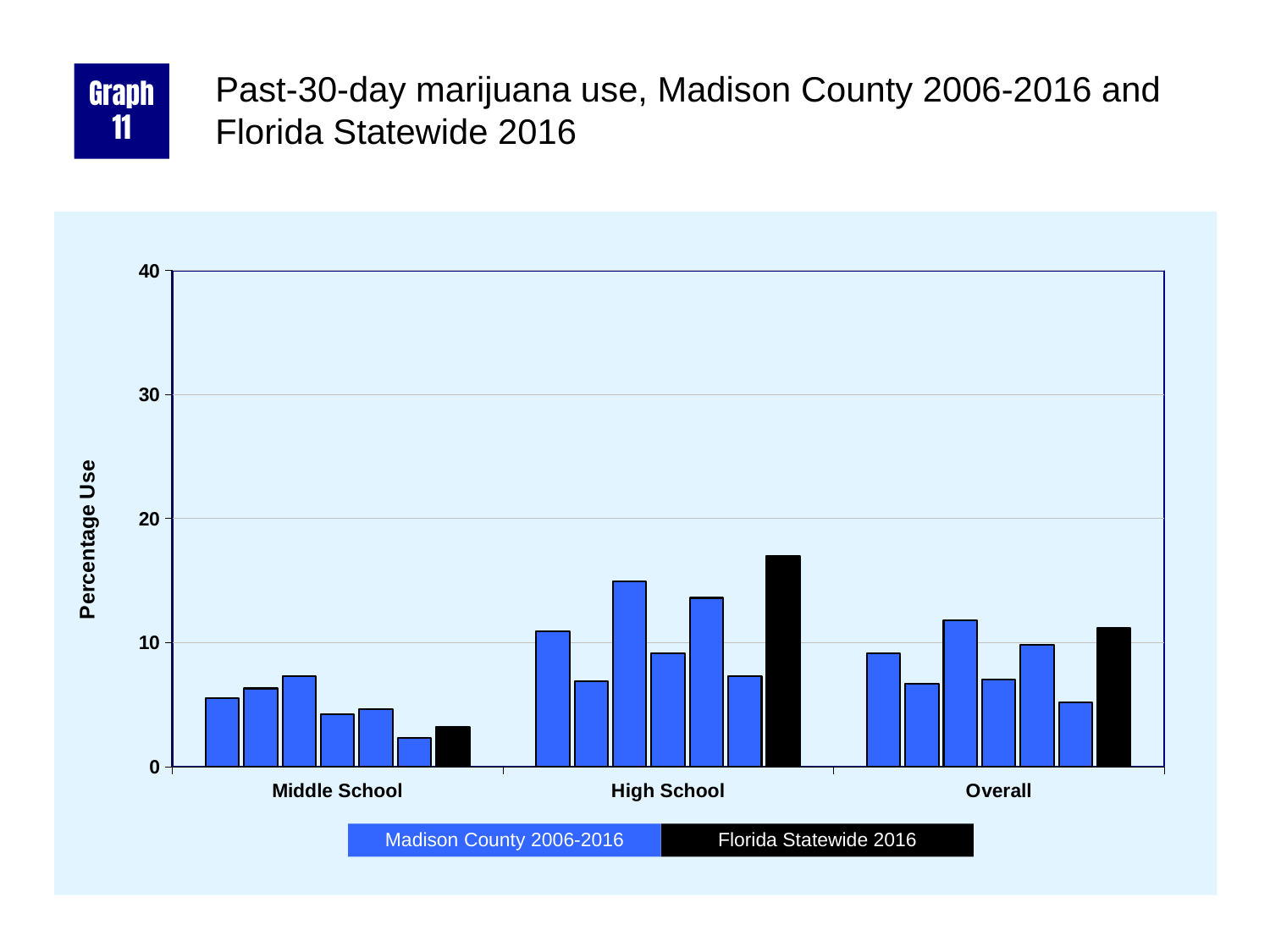

Graph 11
Past-30-day marijuana use, Madison County 2006-2016 and Florida Statewide 2016

### Chart

| Category | County 2006 | County 2008 | County 2010 | County 2012 | County 2014 | County 2016 | Florida 2016 |
|---|---|---|---|---|---|---|---|
| Middle School | 5.5 | 6.3 | 7.3 | 4.2 | 4.6 | 2.3 | 3.2 |
| High School | 10.9 | 6.9 | 14.9 | 9.1 | 13.6 | 7.3 | 17.0 |
| Overall | 9.1 | 6.7 | 11.8 | 7.0 | 9.8 | 5.2 | 11.2 |
Florida Statewide 2016
Madison County 2006-2016